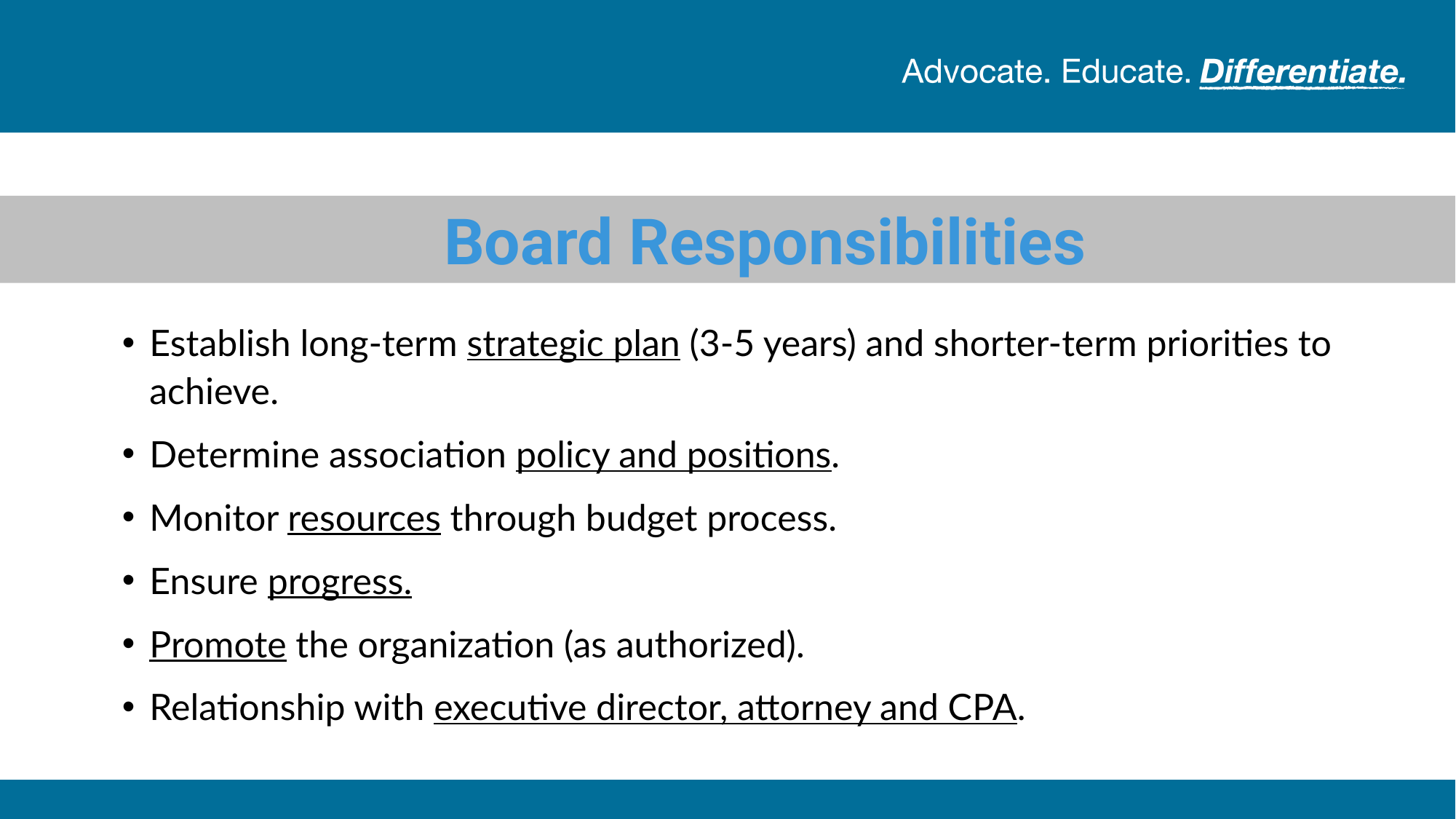

Board Responsibilities
Establish long-term strategic plan (3-5 years) and shorter-term priorities to achieve.
Determine association policy and positions.
Monitor resources through budget process.
Ensure progress.
Promote the organization (as authorized).
Relationship with executive director, attorney and CPA.